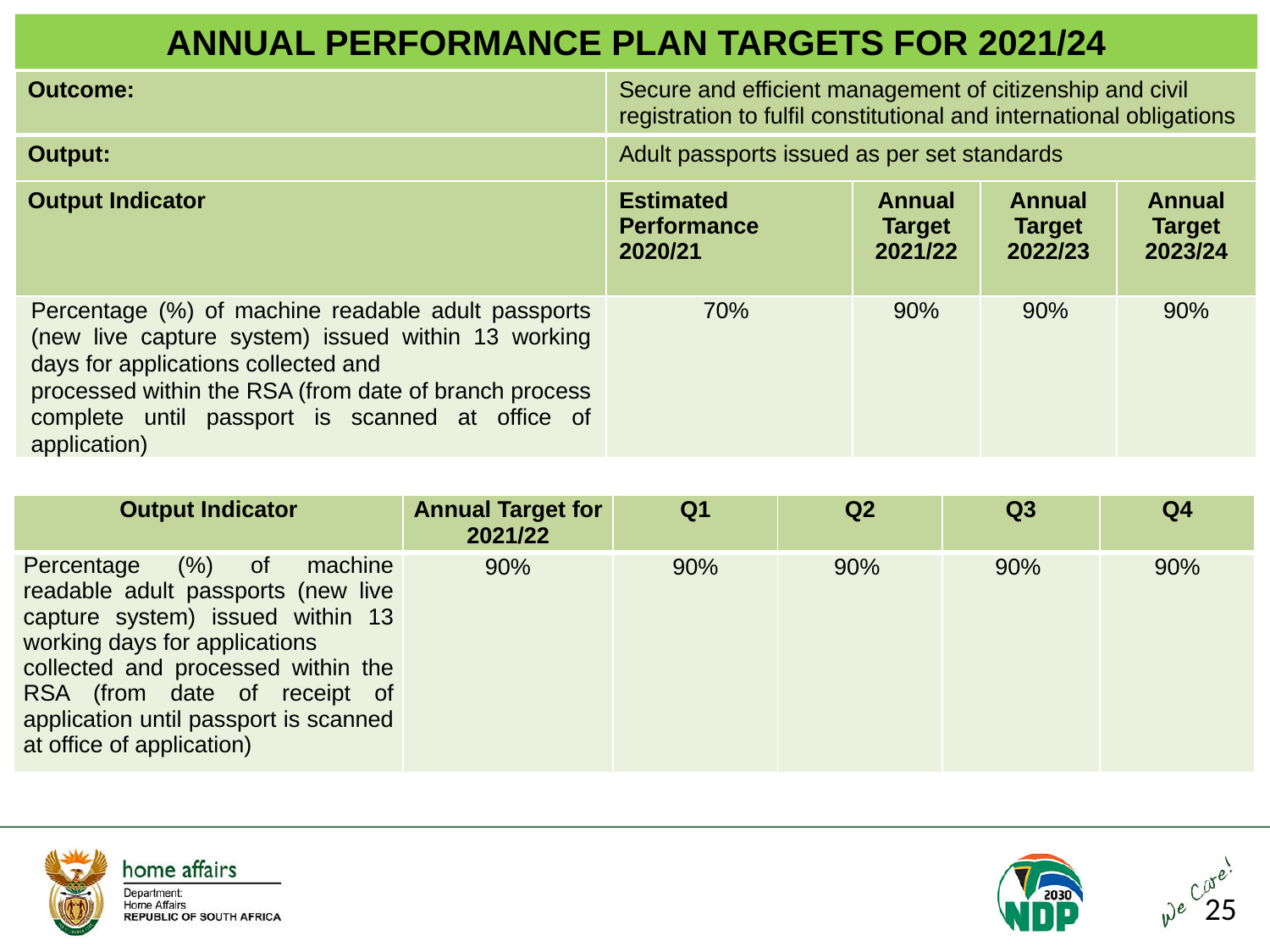

ANNUAL PERFORMANCE PLAN TARGETS FOR 2021/24
| Outcome: | Secure and efficient management of citizenship and civil registration to fulfil constitutional and international obligations |  |  |  |
| --- | --- | --- | --- | --- |
| Output: | Adult passports issued as per set standards |  |  |  |
| Output Indicator | Estimated Performance 2020/21 | Annual Target 2021/22 | Annual Target 2022/23 | Annual Target 2023/24 |
| Percentage (%) of machine readable adult passports (new live capture system) issued within 13 working days for applications collected and processed within the RSA (from date of branch process complete until passport is scanned at office of application) | 70% | 90% | 90% | 90% |
| Output Indicator | Annual Target for 2021/22 | Q1 | Q2 | Q3 | Q4 |
| --- | --- | --- | --- | --- | --- |
| Percentage (%) of machine readable adult passports (new live capture system) issued within 13 working days for applications collected and processed within the RSA (from date of receipt of application until passport is scanned at office of application) | 90% | 90% | 90% | 90% | 90% |
25